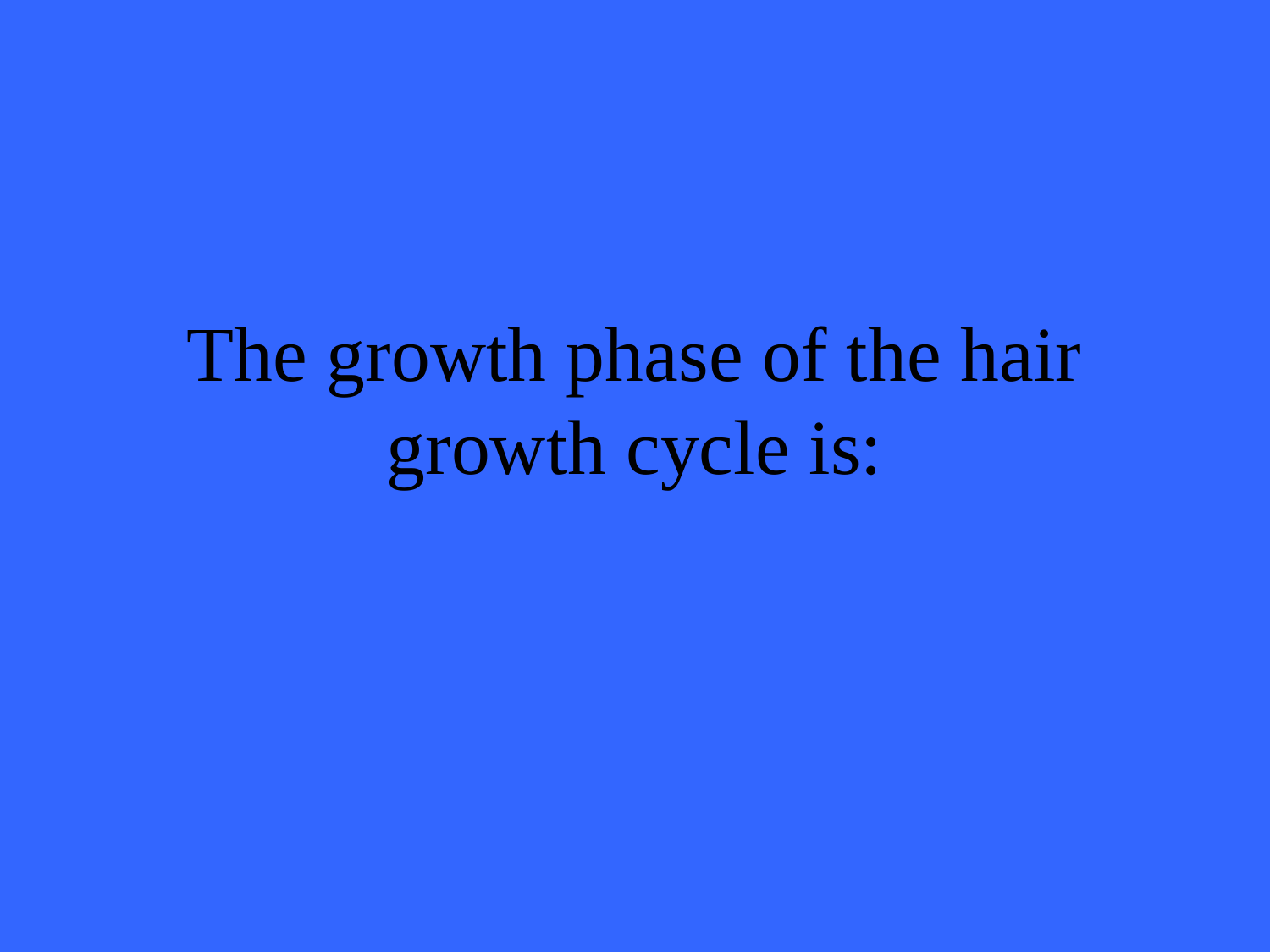

# The growth phase of the hair growth cycle is: